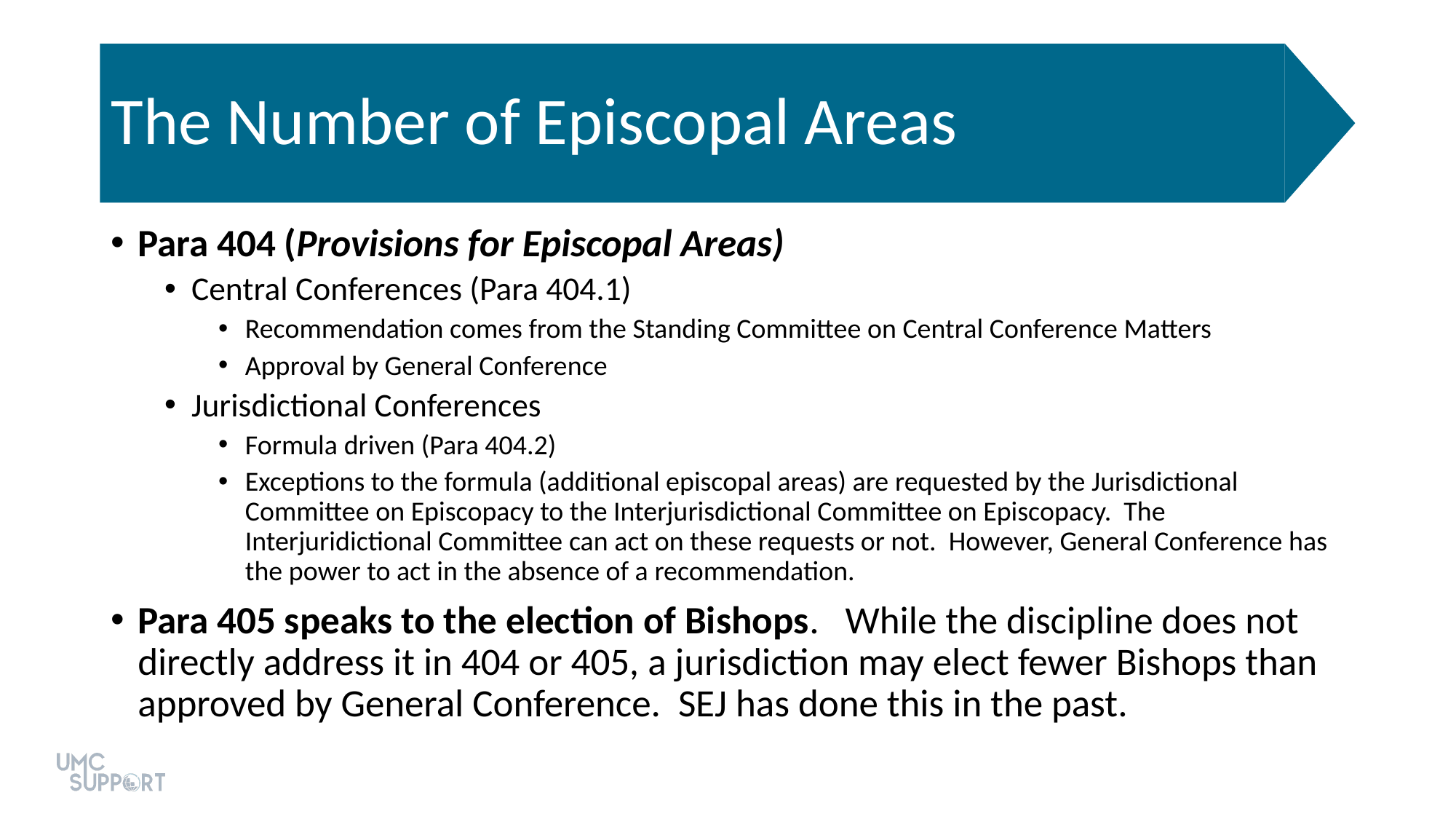

# The Number of Episcopal Areas
Para 404 (Provisions for Episcopal Areas)
Central Conferences (Para 404.1)
Recommendation comes from the Standing Committee on Central Conference Matters
Approval by General Conference
Jurisdictional Conferences
Formula driven (Para 404.2)
Exceptions to the formula (additional episcopal areas) are requested by the Jurisdictional Committee on Episcopacy to the Interjurisdictional Committee on Episcopacy.  The Interjuridictional Committee can act on these requests or not.  However, General Conference has the power to act in the absence of a recommendation.
Para 405 speaks to the election of Bishops.   While the discipline does not directly address it in 404 or 405, a jurisdiction may elect fewer Bishops than approved by General Conference.  SEJ has done this in the past.